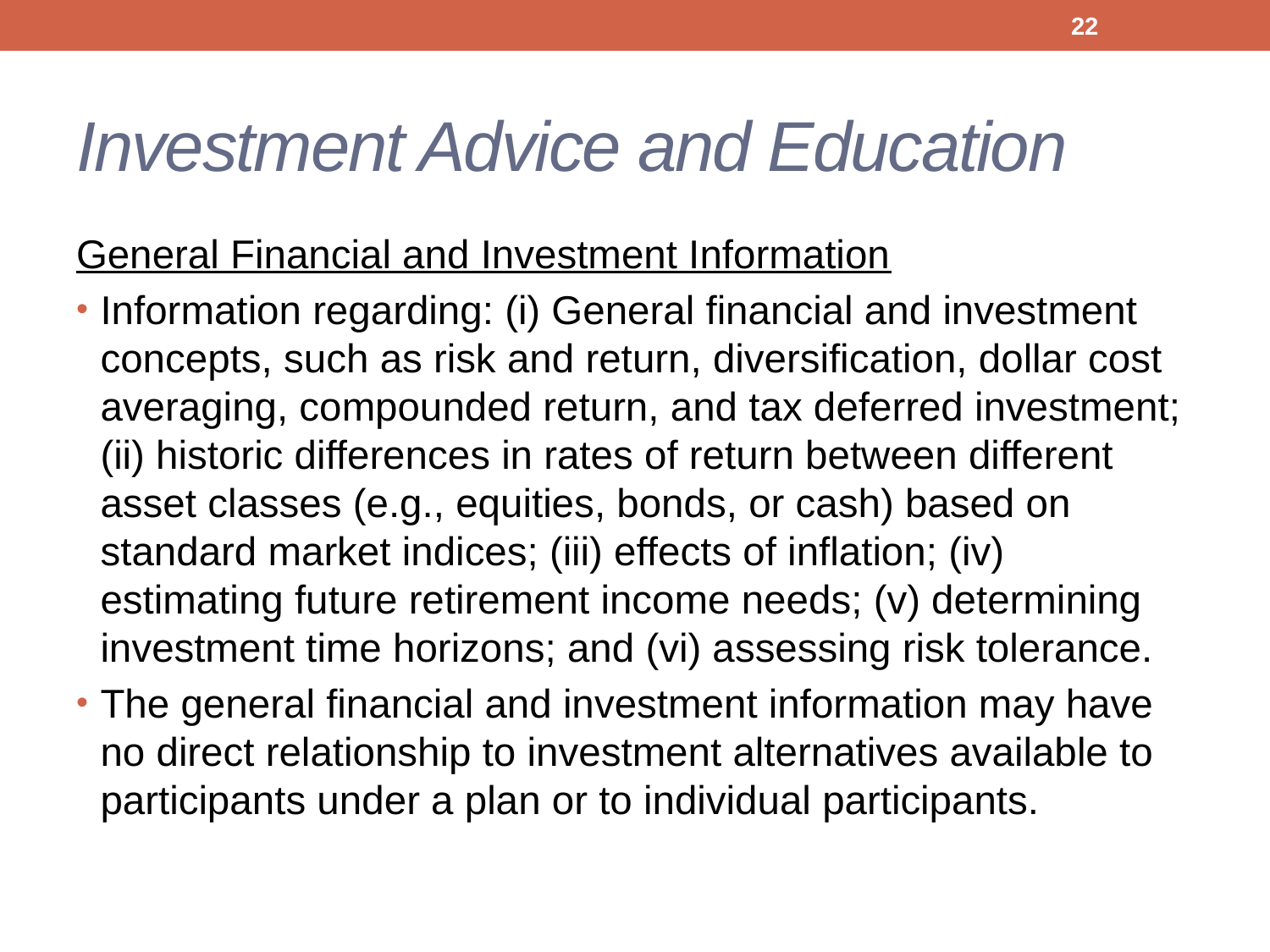

22
# Investment Advice and Education
General Financial and Investment Information
Information regarding: (i) General financial and investment concepts, such as risk and return, diversification, dollar cost averaging, compounded return, and tax deferred investment; (ii) historic differences in rates of return between different asset classes (e.g., equities, bonds, or cash) based on standard market indices; (iii) effects of inflation; (iv) estimating future retirement income needs; (v) determining investment time horizons; and (vi) assessing risk tolerance.
The general financial and investment information may have no direct relationship to investment alternatives available to participants under a plan or to individual participants.